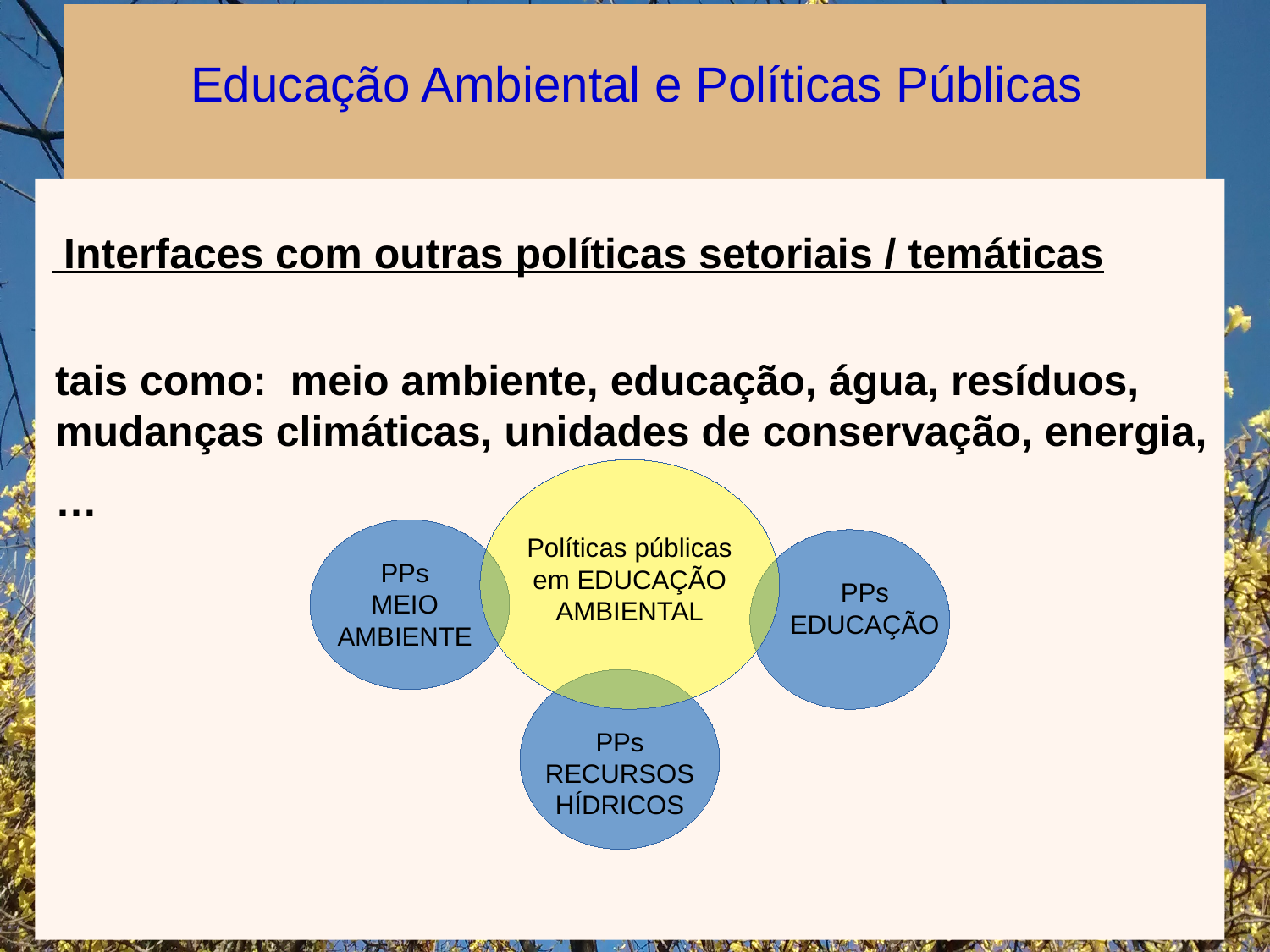

Educação Ambiental e Políticas Públicas

  Interfaces com outras políticas setoriais / temáticas

tais como:  meio ambiente, educação, água, resíduos, mudanças climáticas, unidades de conservação, energia,
…

Políticas públicas
em EDUCAÇÃO AMBIENTAL

PPs
MEIO AMBIENTE
PPs
EDUCAÇÃO

PPs
RECURSOS HÍDRICOS